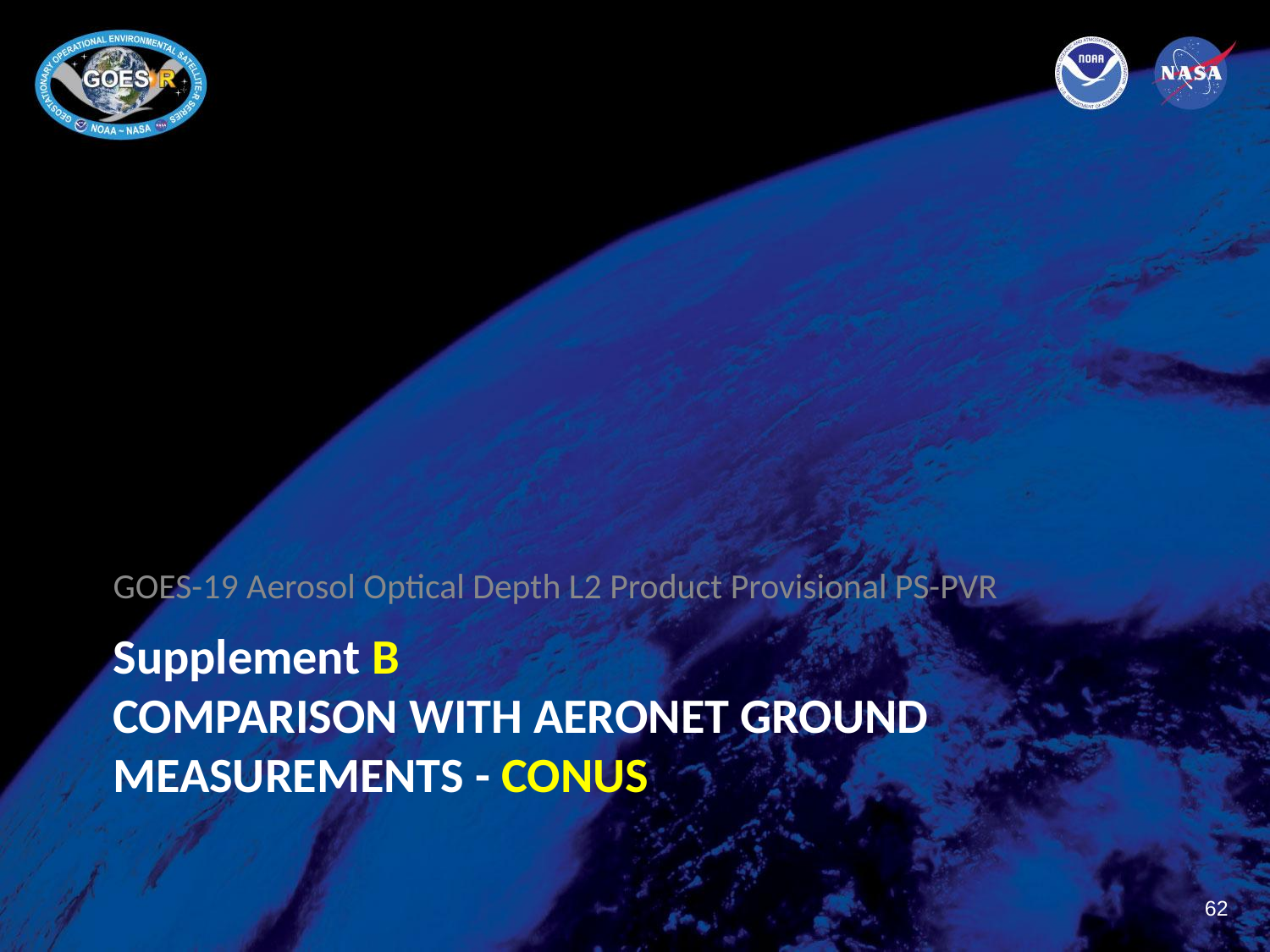

GOES-19 Aerosol Optical Depth L2 Product Provisional PS-PVR
# Supplement B COMPARISON WITH AERONET GROUND MEASUREMENTS - CONUS
62